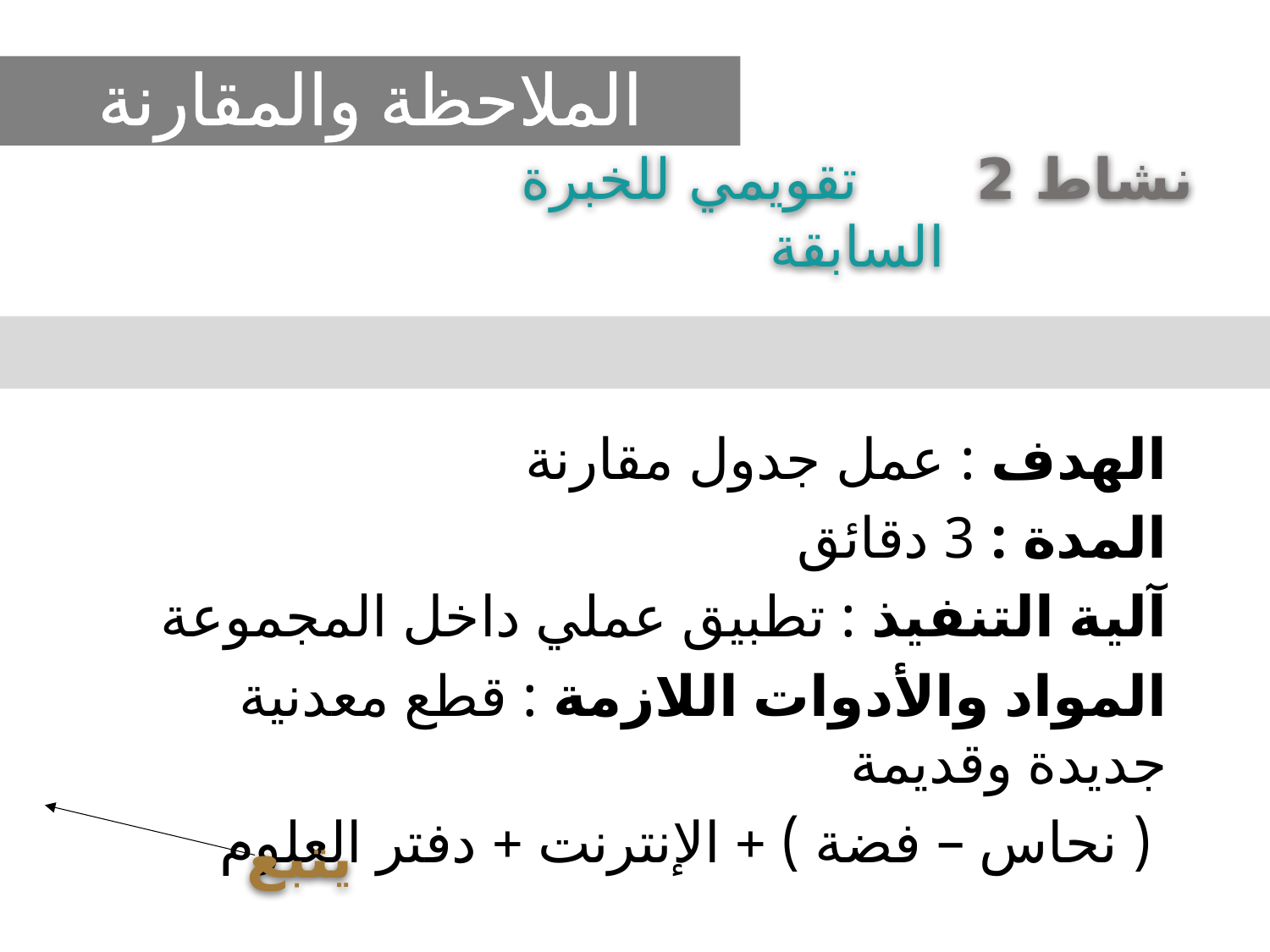

الملاحظة والمقارنة
نشاط 2      تقويمي للخبرة السابقة

الهدف : عمل جدول مقارنة
المدة : 3 دقائق
آلية التنفيذ : تطبيق عملي داخل المجموعة
المواد والأدوات اللازمة : قطع معدنية جديدة وقديمة
 ( نحاس – فضة ) + الإنترنت + دفتر العلوم

يتبع